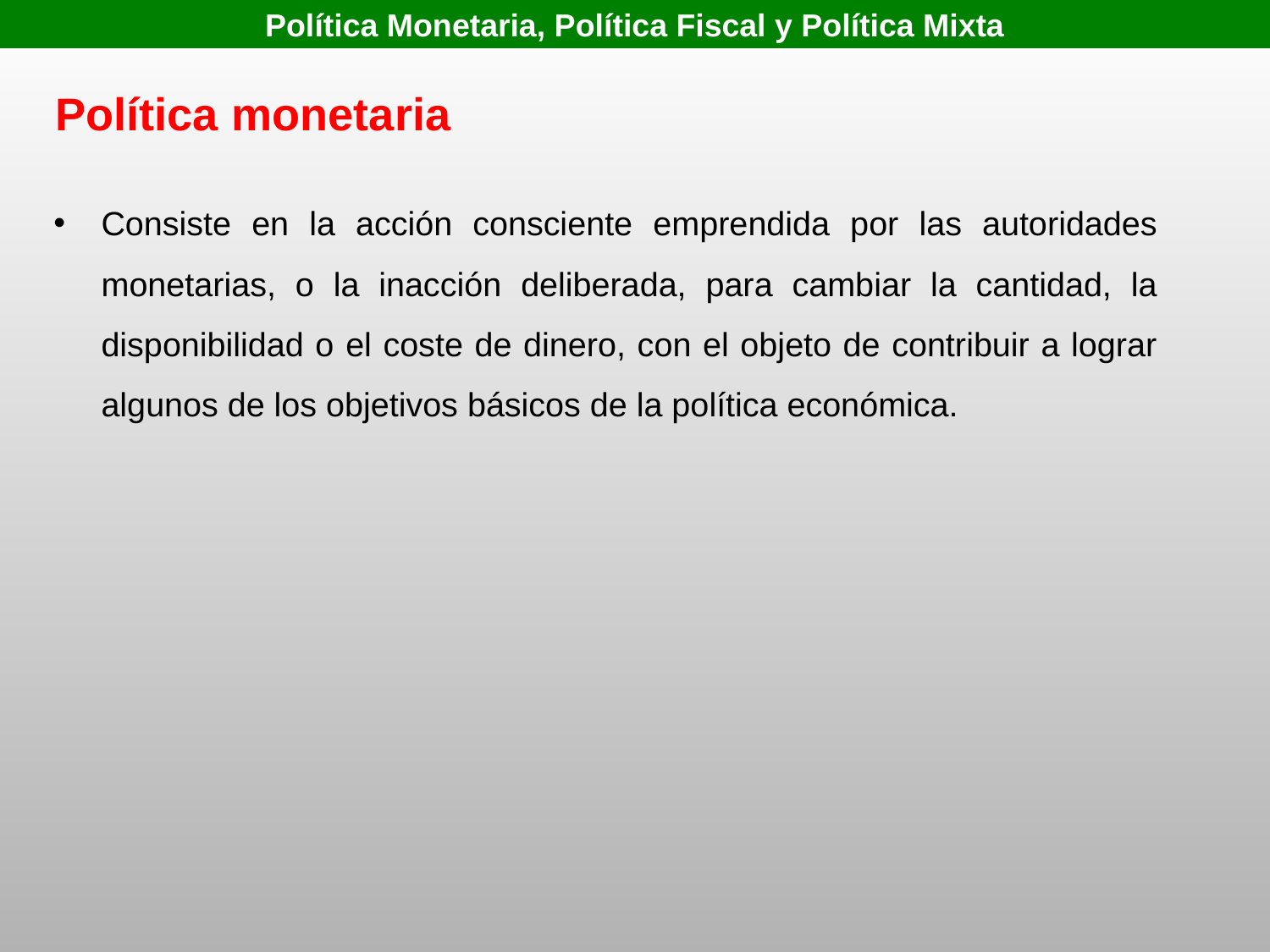

Política Monetaria, Política Fiscal y Política Mixta
Política monetaria
Consiste en la acción consciente emprendida por las autoridades monetarias, o la inacción deliberada, para cambiar la cantidad, la disponibilidad o el coste de dinero, con el objeto de contribuir a lograr algunos de los objetivos básicos de la política económica.